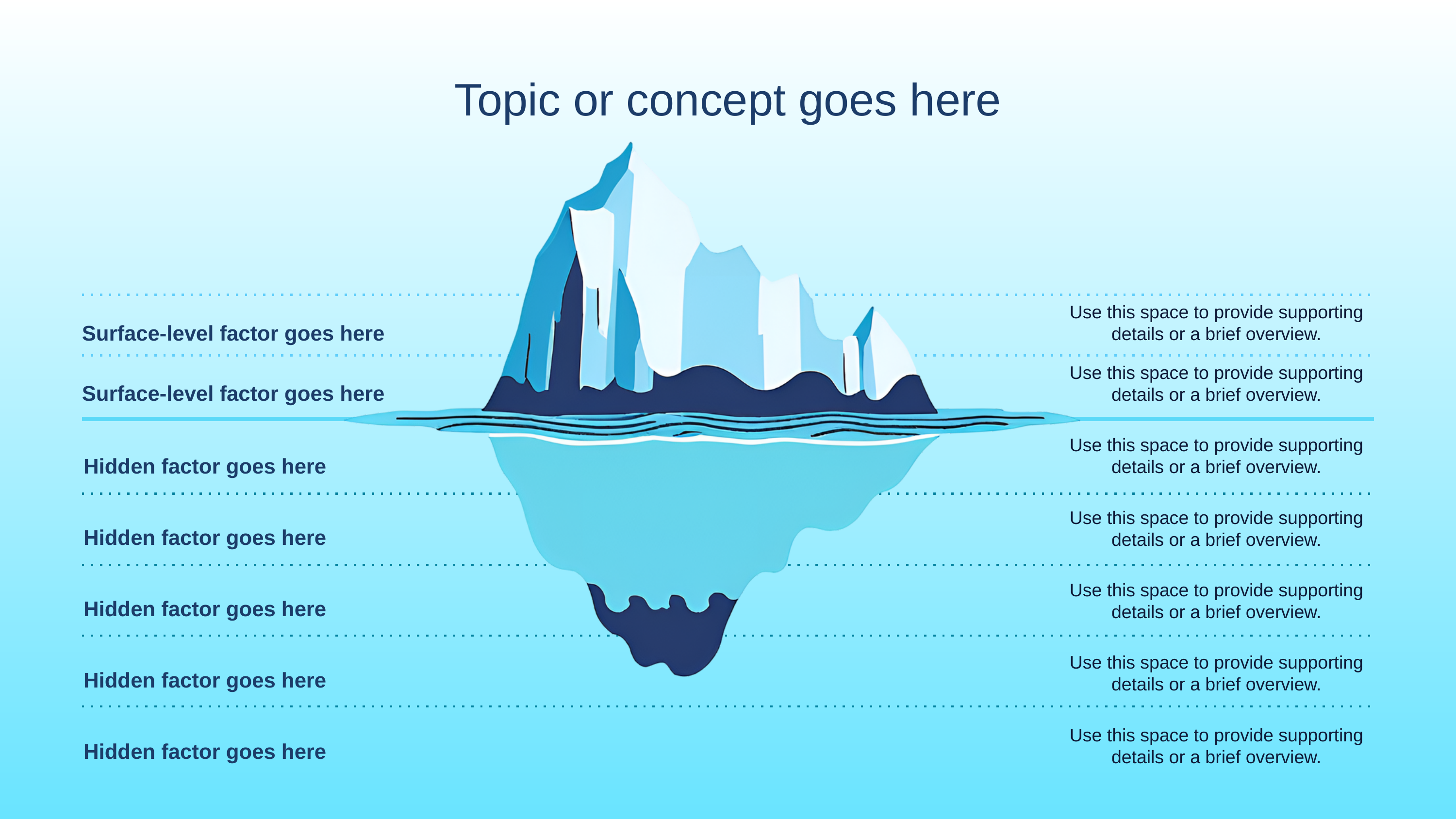

Topic or concept goes here

Use this space to provide supporting details or a brief overview.
Surface-level factor goes here
Use this space to provide supporting details or a brief overview.
Surface-level factor goes here
Use this space to provide supporting details or a brief overview.
Hidden factor goes here
Use this space to provide supporting details or a brief overview.
Hidden factor goes here
Use this space to provide supporting details or a brief overview.
Hidden factor goes here
Use this space to provide supporting details or a brief overview.
Hidden factor goes here
Use this space to provide supporting details or a brief overview.
Hidden factor goes here